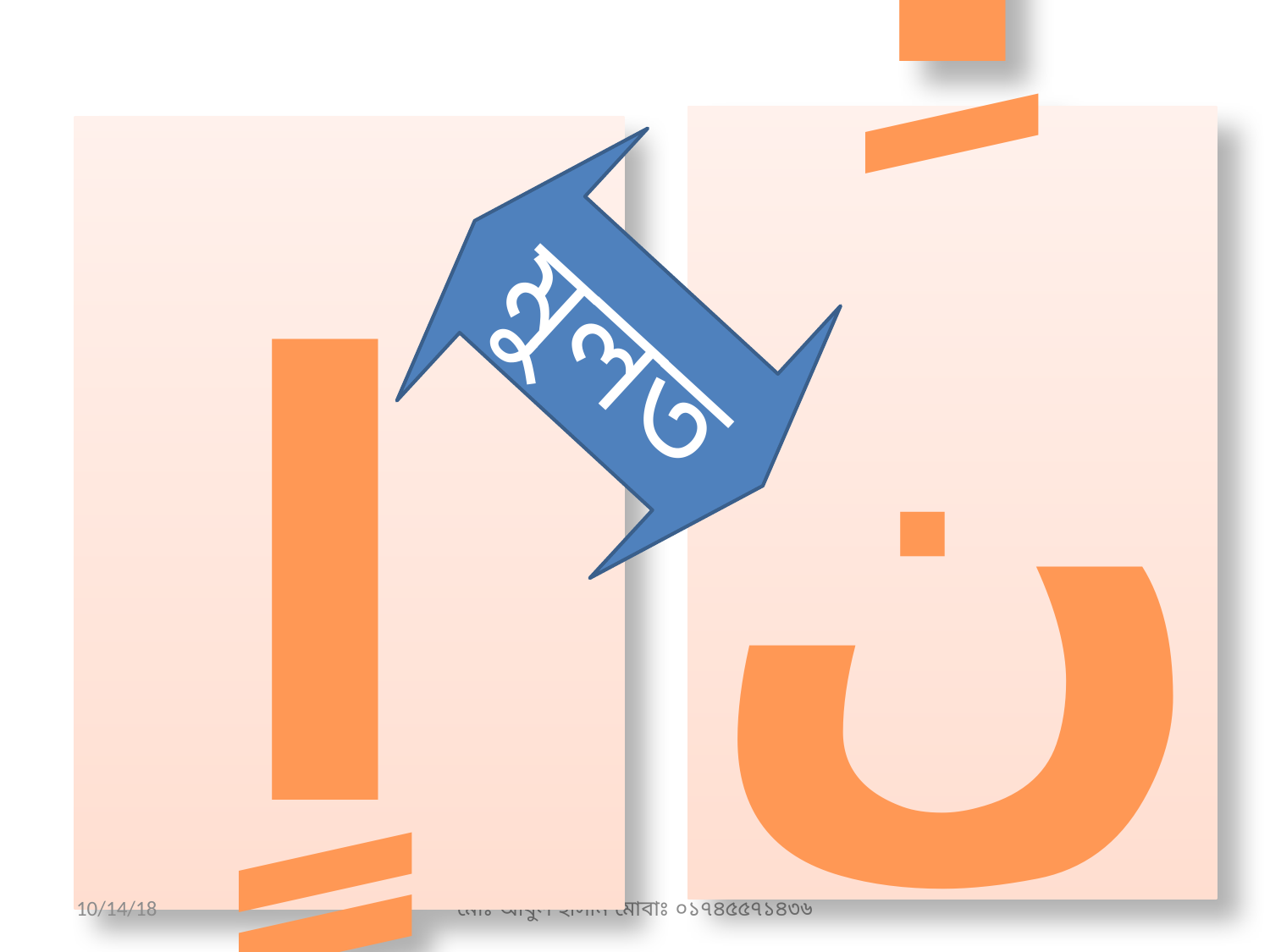

اِنْ
اٍ
মুলত
10/14/18
মোঃ আবুল হাসান মোবাঃ ০১৭৪৫৫৭১৪৩৬